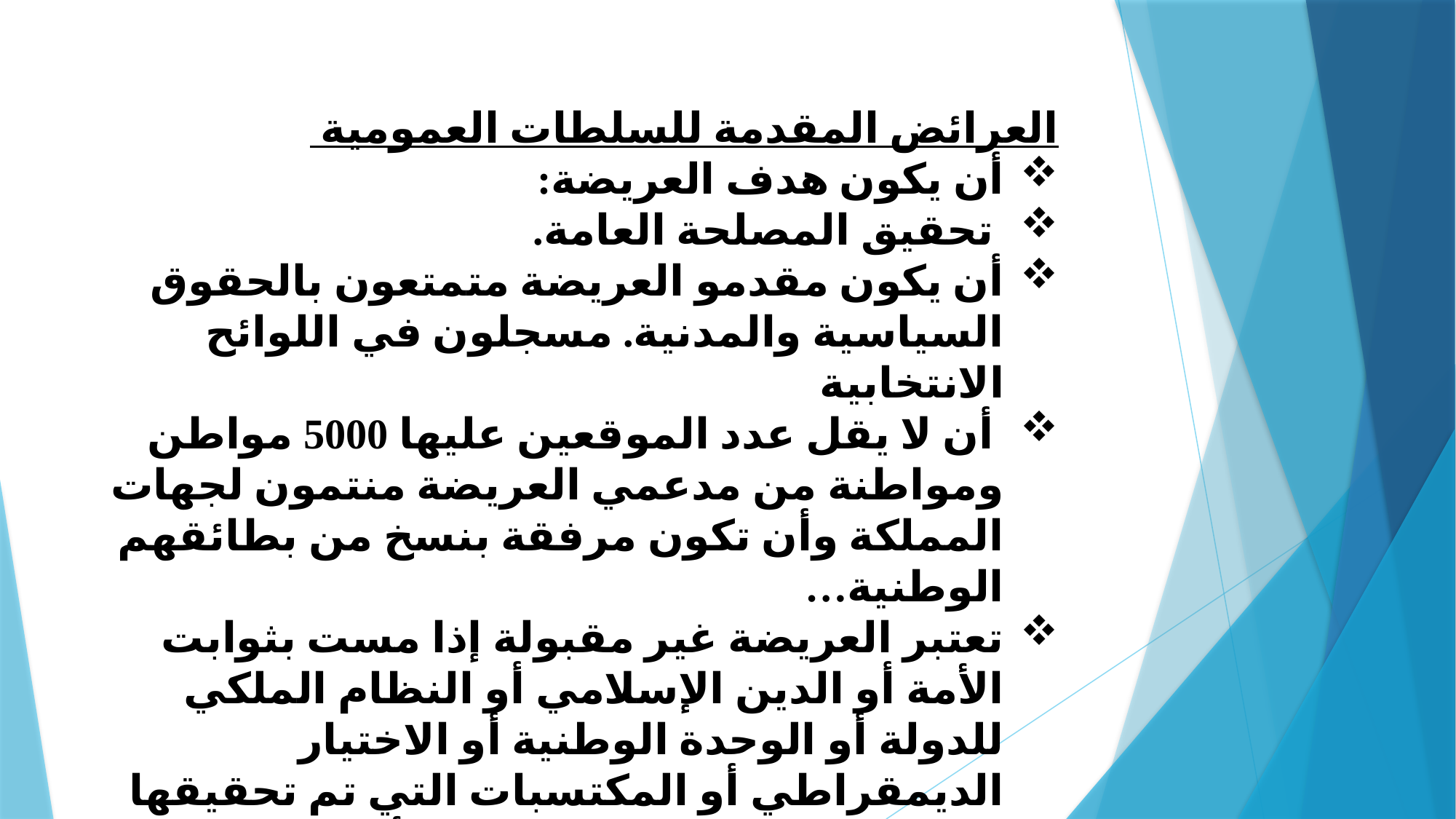

العرائض المقدمة للسلطات العمومية
أن يكون هدف العريضة:
 تحقيق المصلحة العامة.
أن يكون مقدمو العريضة متمتعون بالحقوق السياسية والمدنية. مسجلون في اللوائح الانتخابية
 أن لا يقل عدد الموقعين عليها 5000 مواطن ومواطنة من مدعمي العريضة منتمون لجهات المملكة وأن تكون مرفقة بنسخ من بطائقهم الوطنية…
تعتبر العريضة غير مقبولة إذا مست بثوابت الأمة أو الدين الإسلامي أو النظام الملكي للدولة أو الوحدة الوطنية أو الاختيار الديمقراطي أو المكتسبات التي تم تحقيقها في مجال الحريات والحقوق الأساسية كما هو منصوص عليه في الدستور”